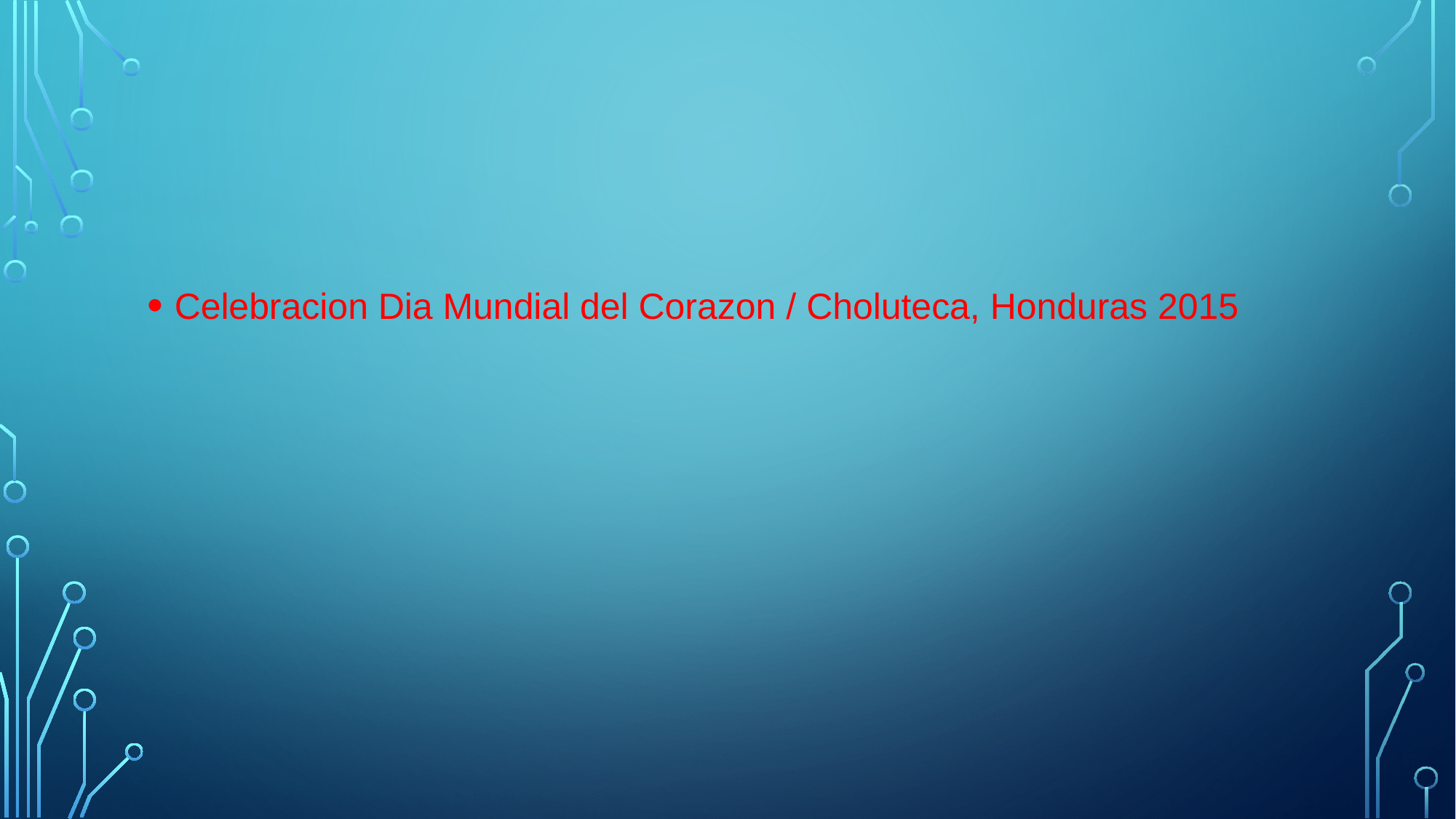

#
Celebracion Dia Mundial del Corazon / Choluteca, Honduras 2015